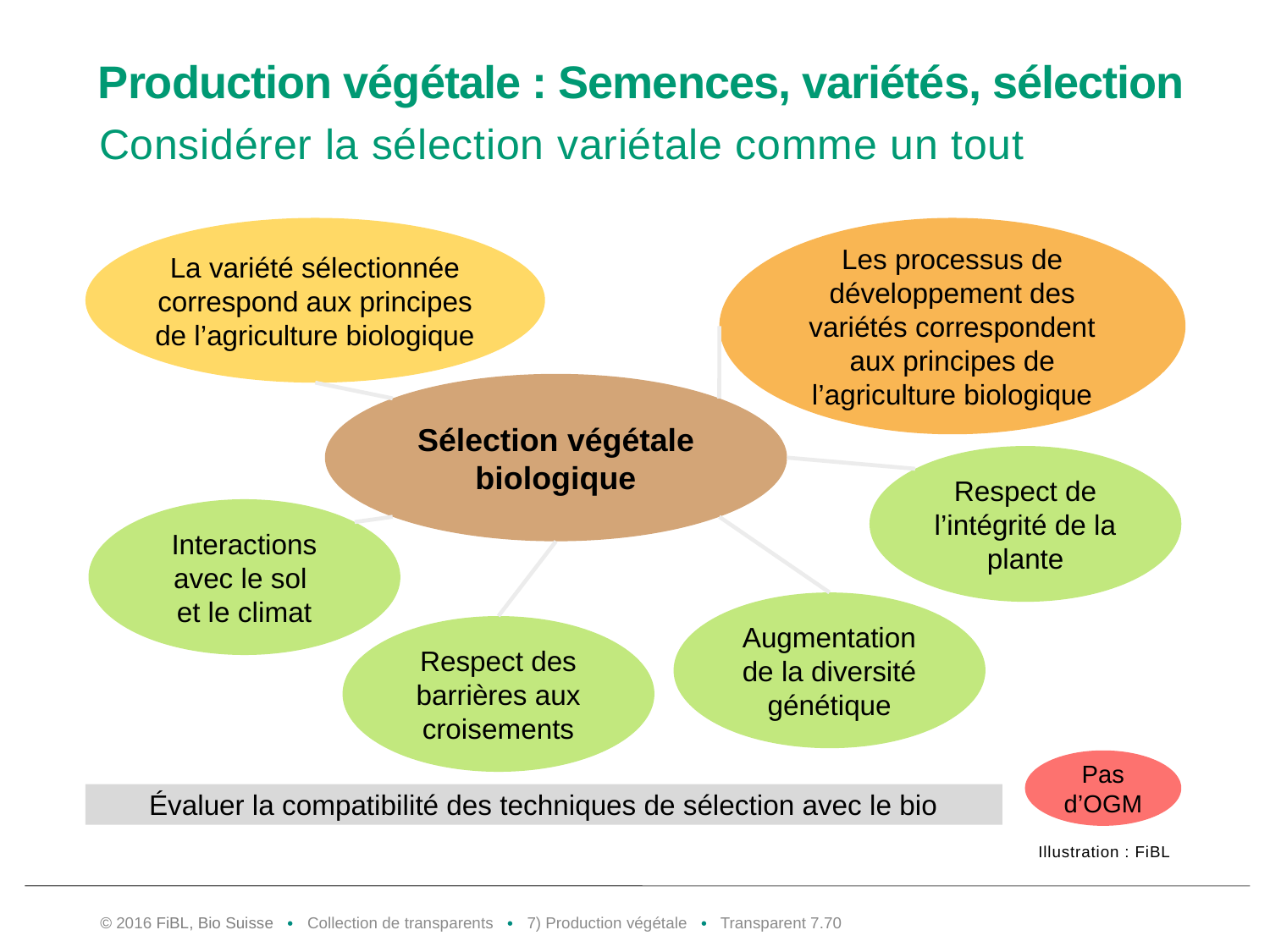

# Production végétale : Semences, variétés, sélection
Considérer la sélection variétale comme un tout
Les processus de développement des variétés correspondent aux principes de l’agriculture biologique
La variété sélectionnée correspond aux principes de l’agriculture biologique

Sélection végétale biologique
Respect de l’intégrité de la plante
Interactions avec le sol
et le climat
Augmentation de la diversité génétique
Respect des barrières aux croisements
Pas d’OGM
Évaluer la compatibilité des techniques de sélection avec le bio
Illustration : FiBL
© 2016 FiBL, Bio Suisse   •   Collection de transparents   •   7) Production végétale   •   Transparent 7.70